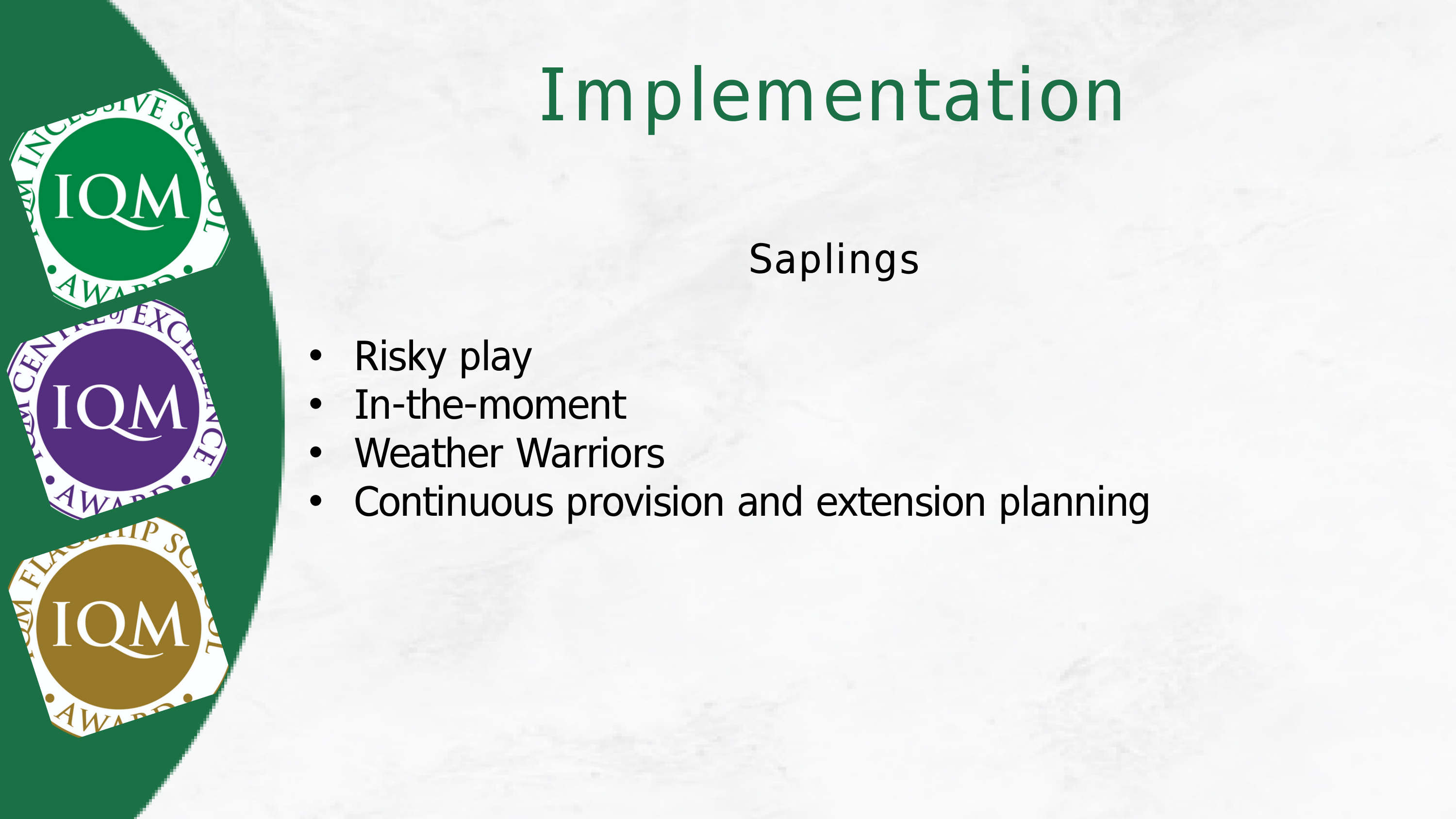

Implementation

Saplings

Risky play
In-the-moment
Weather Warriors
Continuous provision and extension planning